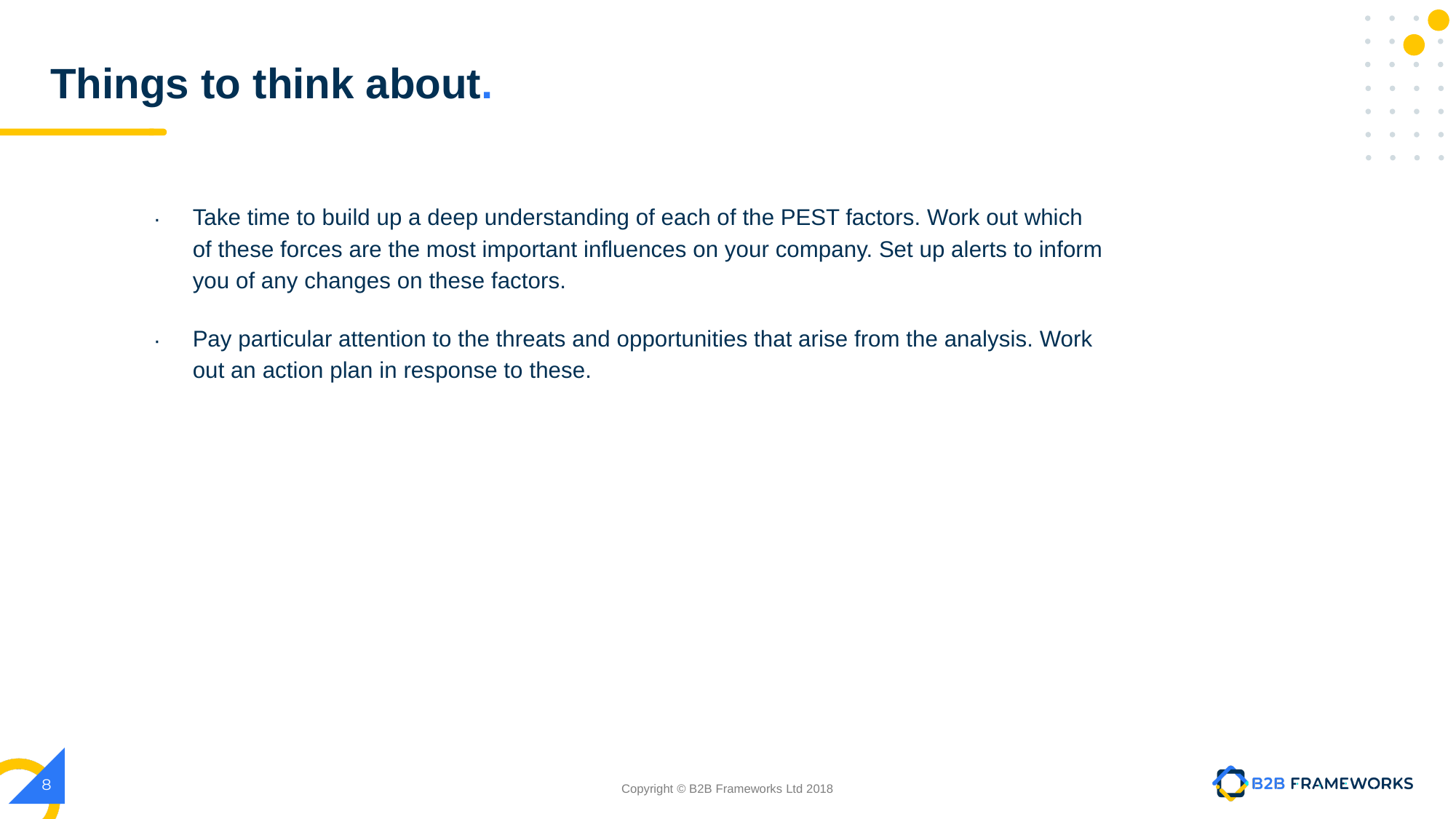

# Things to think about.
Take time to build up a deep understanding of each of the PEST factors. Work out which of these forces are the most important influences on your company. Set up alerts to inform you of any changes on these factors.
Pay particular attention to the threats and opportunities that arise from the analysis. Work out an action plan in response to these.

8
Copyright © B2B Frameworks Ltd 2018